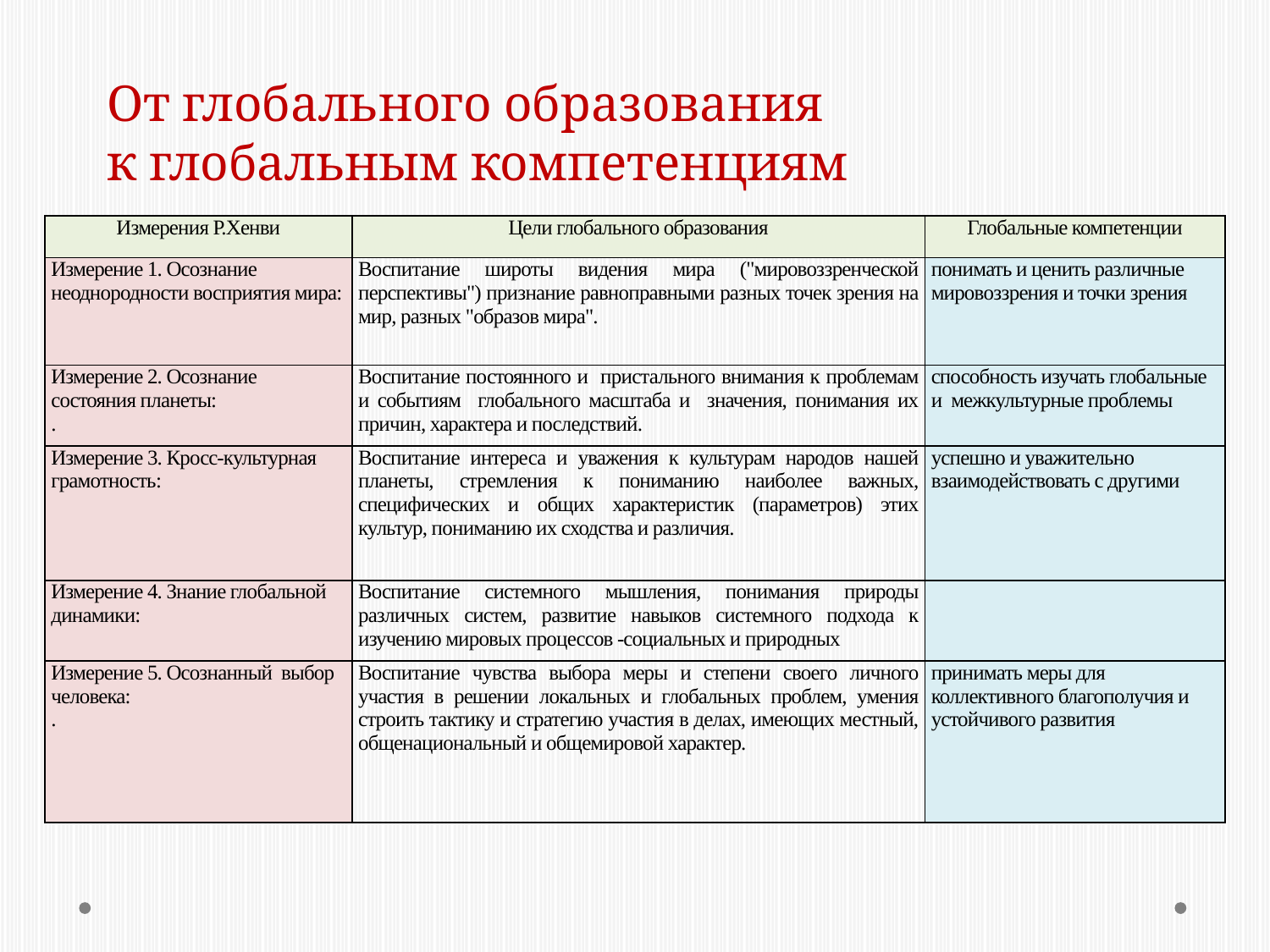

#
От глобального образования
к глобальным компетенциям
| Измерения Р.Хенви | Цели глобального образования | Глобальные компетенции |
| --- | --- | --- |
| Измерение 1. Осознание неоднородности восприятия мира: | Воспитание широты видения мира ("мировоззренческой перспективы") признание равноправными разных точек зрения на мир, разных "образов мира". | понимать и ценить различные мировоззрения и точки зрения |
| Измерение 2. Осознание состояния планеты: . | Воспитание постоянного и пристального внимания к проблемам и событиям глобального масштаба и значения, понимания их причин, характера и последствий. | способность изучать глобальные и межкультурные проблемы |
| Измерение 3. Кросс-культурная грамотность: | Воспитание интереса и уважения к культурам народов нашей планеты, стремления к пониманию наиболее важных, специфических и общих характеристик (параметров) этих культур, пониманию их сходства и различия. | успешно и уважительно взаимодействовать с другими |
| Измерение 4. Знание глобальной динамики: | Воспитание системного мышления, понимания природы различных систем, развитие навыков системного подхода к изучению мировых процессов -социальных и природных |  |
| Измерение 5. Осознанный выбор человека: . | Воспитание чувства выбора меры и степени своего личного участия в решении локальных и глобальных проблем, умения строить тактику и стратегию участия в делах, имеющих местный, общенациональный и общемировой характер. | принимать меры для коллективного благополучия и устойчивого развития |